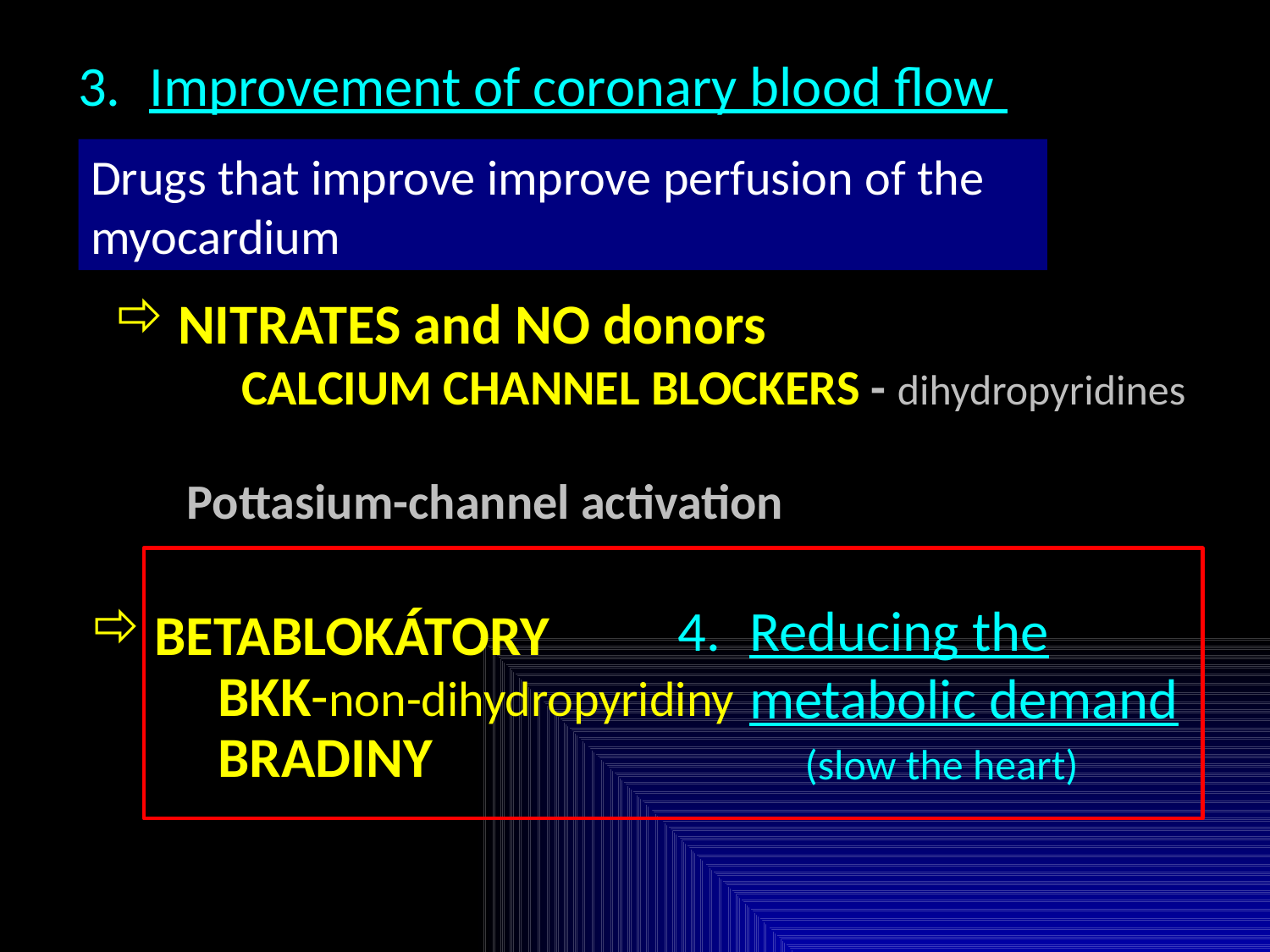

Improvement of coronary blood flow
Drugs that improve improve perfusion of the myocardium
NITRATES and NO donors
	CALCIUM CHANNEL BLOCKERS - dihydropyridines
	 Pottasium-channel activation

Reducing the metabolic demand
	(slow the heart)
BETABLOKÁTORY
	BKK-non-dihydropyridiny
	BRADINY